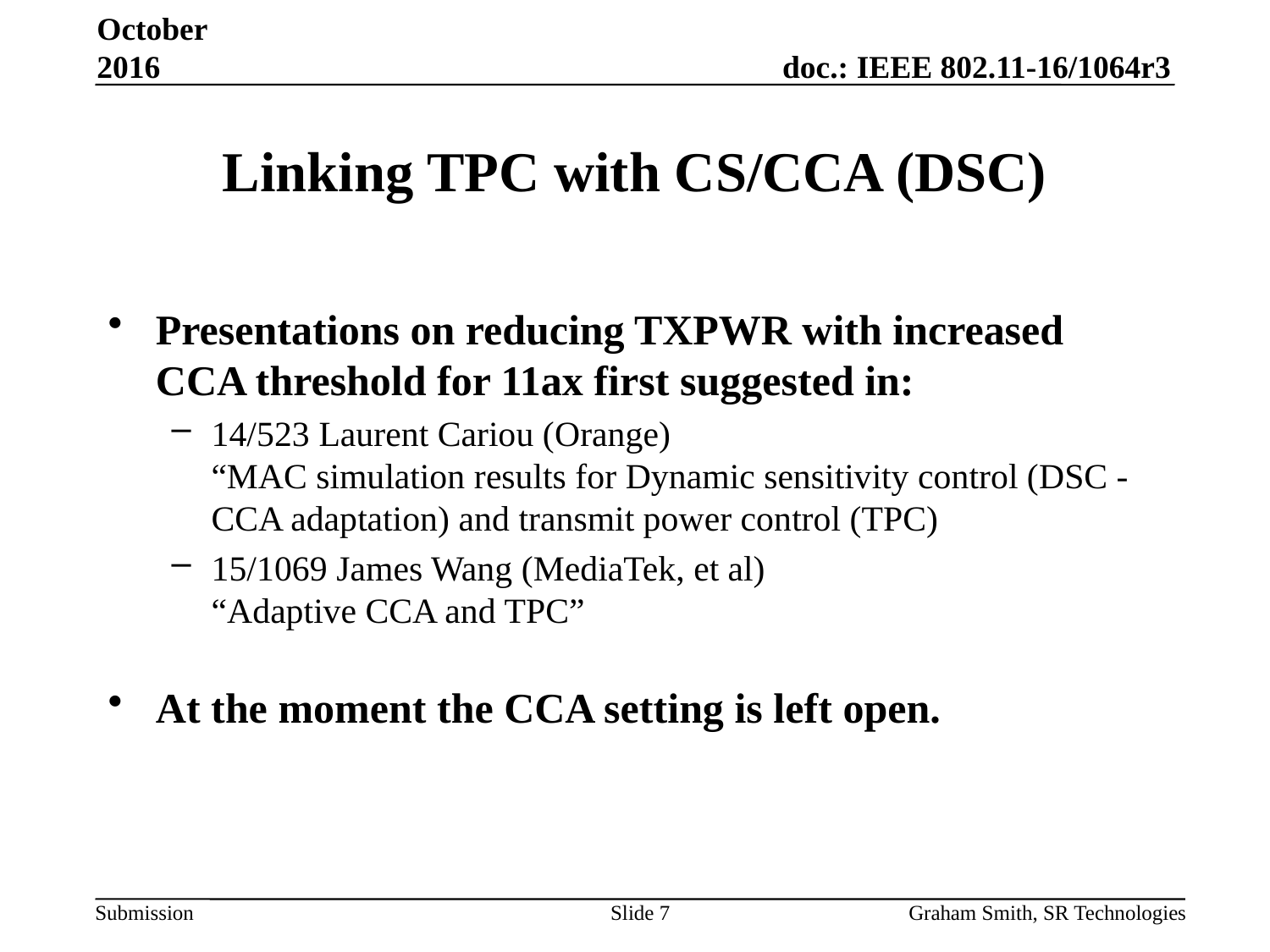

October 2016
# Linking TPC with CS/CCA (DSC)
Presentations on reducing TXPWR with increased CCA threshold for 11ax first suggested in:
14/523 Laurent Cariou (Orange)
“MAC simulation results for Dynamic sensitivity control (DSC - CCA adaptation) and transmit power control (TPC)
15/1069 James Wang (MediaTek, et al)
“Adaptive CCA and TPC”
At the moment the CCA setting is left open.
Slide 7
Graham Smith, SR Technologies